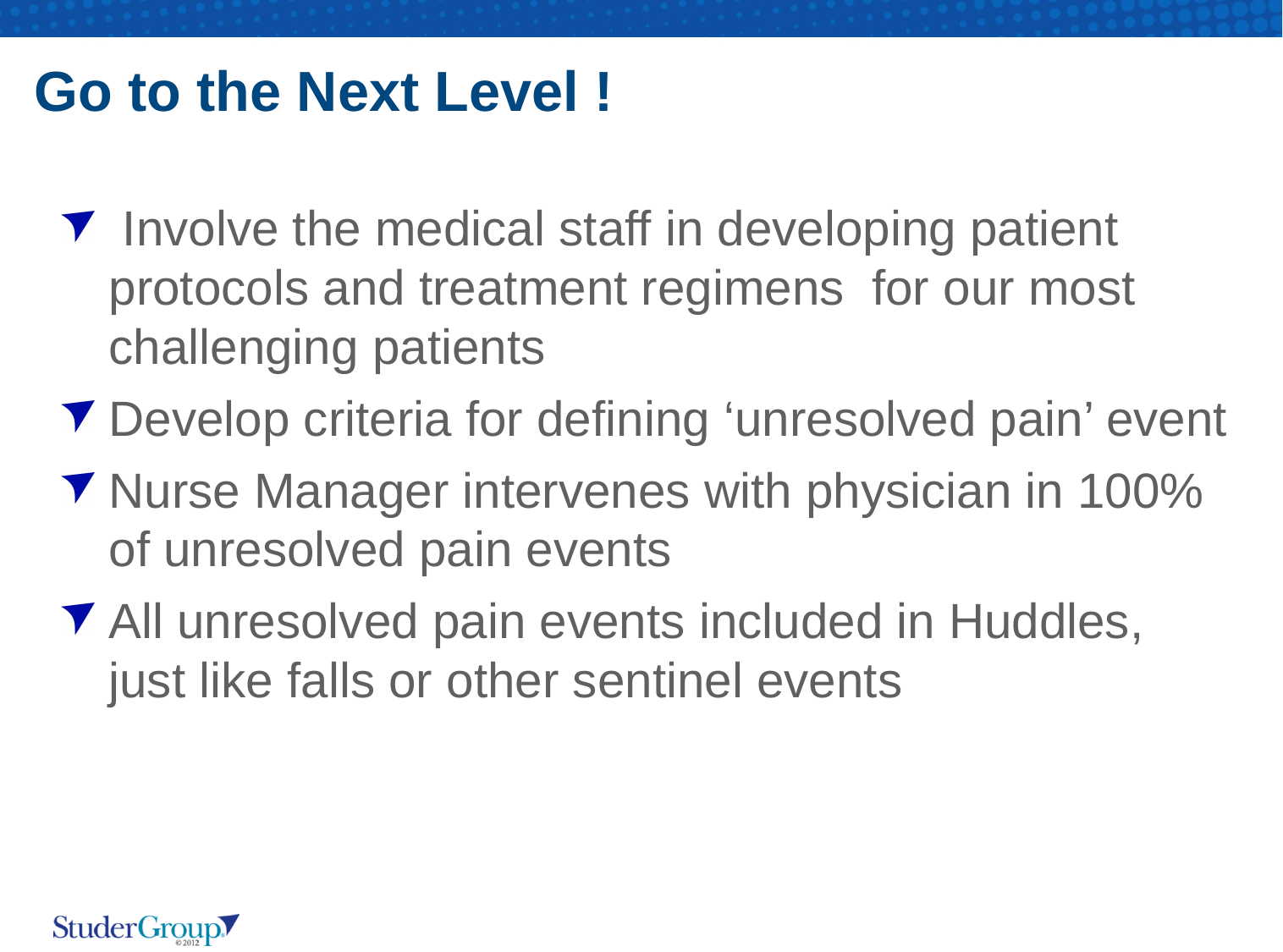

# Go to the Next Level !
 Involve the medical staff in developing patient protocols and treatment regimens  for our most challenging patients
Develop criteria for defining ‘unresolved pain’ event
Nurse Manager intervenes with physician in 100% of unresolved pain events
All unresolved pain events included in Huddles, just like falls or other sentinel events